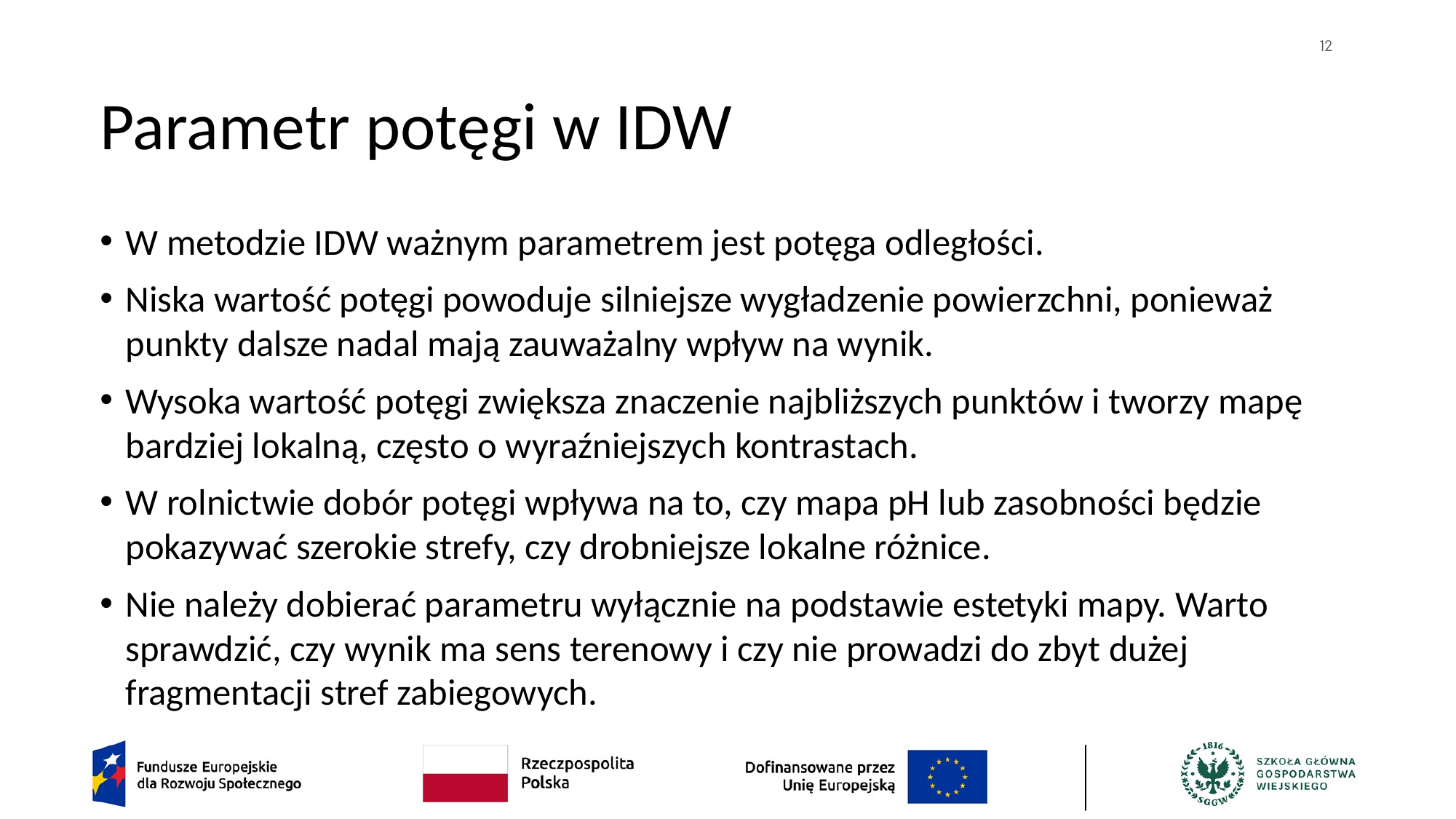

12
# Parametr potęgi w IDW
W metodzie IDW ważnym parametrem jest potęga odległości.
Niska wartość potęgi powoduje silniejsze wygładzenie powierzchni, ponieważ punkty dalsze nadal mają zauważalny wpływ na wynik.
Wysoka wartość potęgi zwiększa znaczenie najbliższych punktów i tworzy mapę bardziej lokalną, często o wyraźniejszych kontrastach.
W rolnictwie dobór potęgi wpływa na to, czy mapa pH lub zasobności będzie pokazywać szerokie strefy, czy drobniejsze lokalne różnice.
Nie należy dobierać parametru wyłącznie na podstawie estetyki mapy. Warto sprawdzić, czy wynik ma sens terenowy i czy nie prowadzi do zbyt dużej fragmentacji stref zabiegowych.